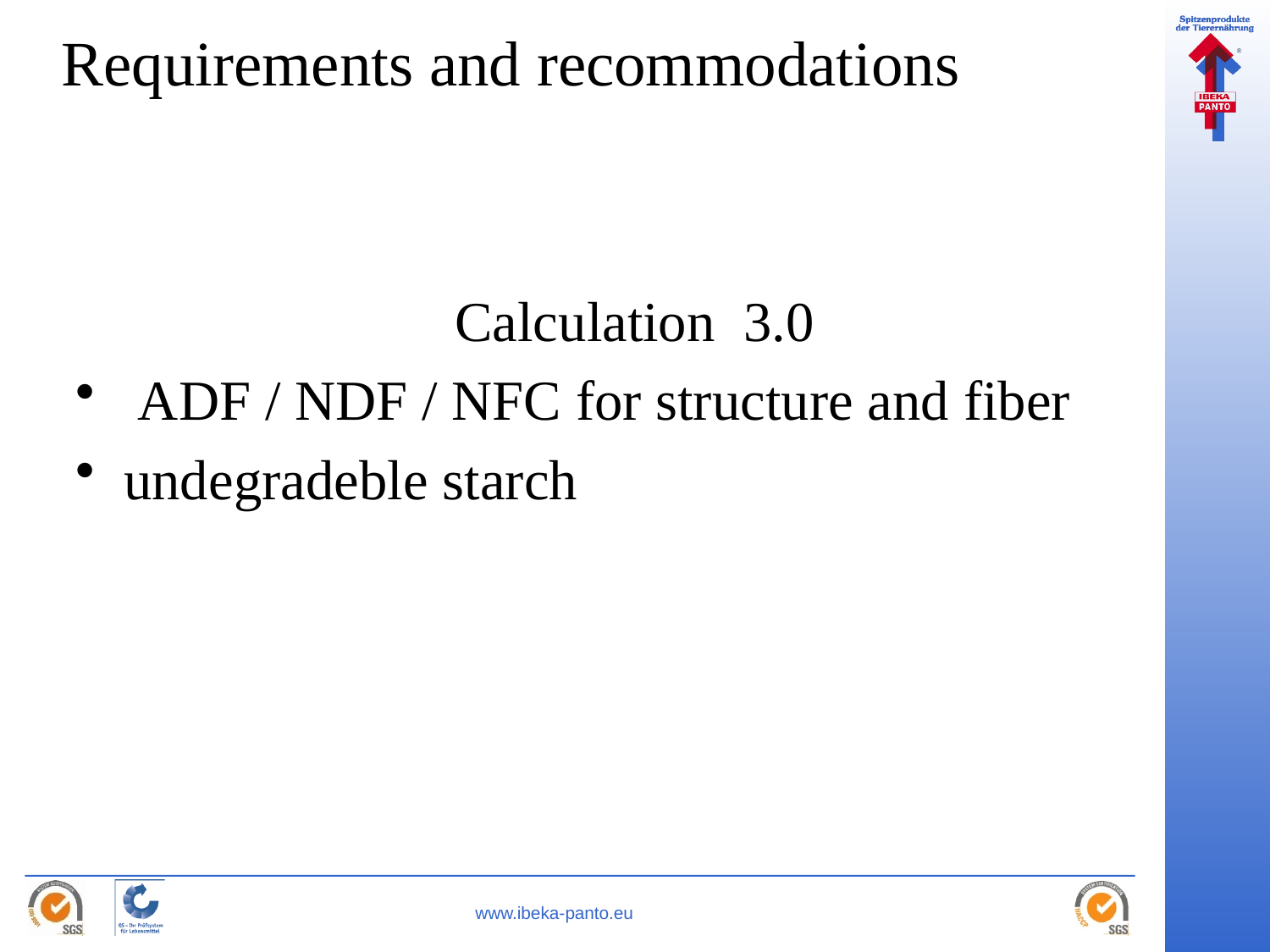

# Requirements and recommodations

Calculation  3.0
 ADF / NDF / NFC for structure and fiber
undegradeble starch